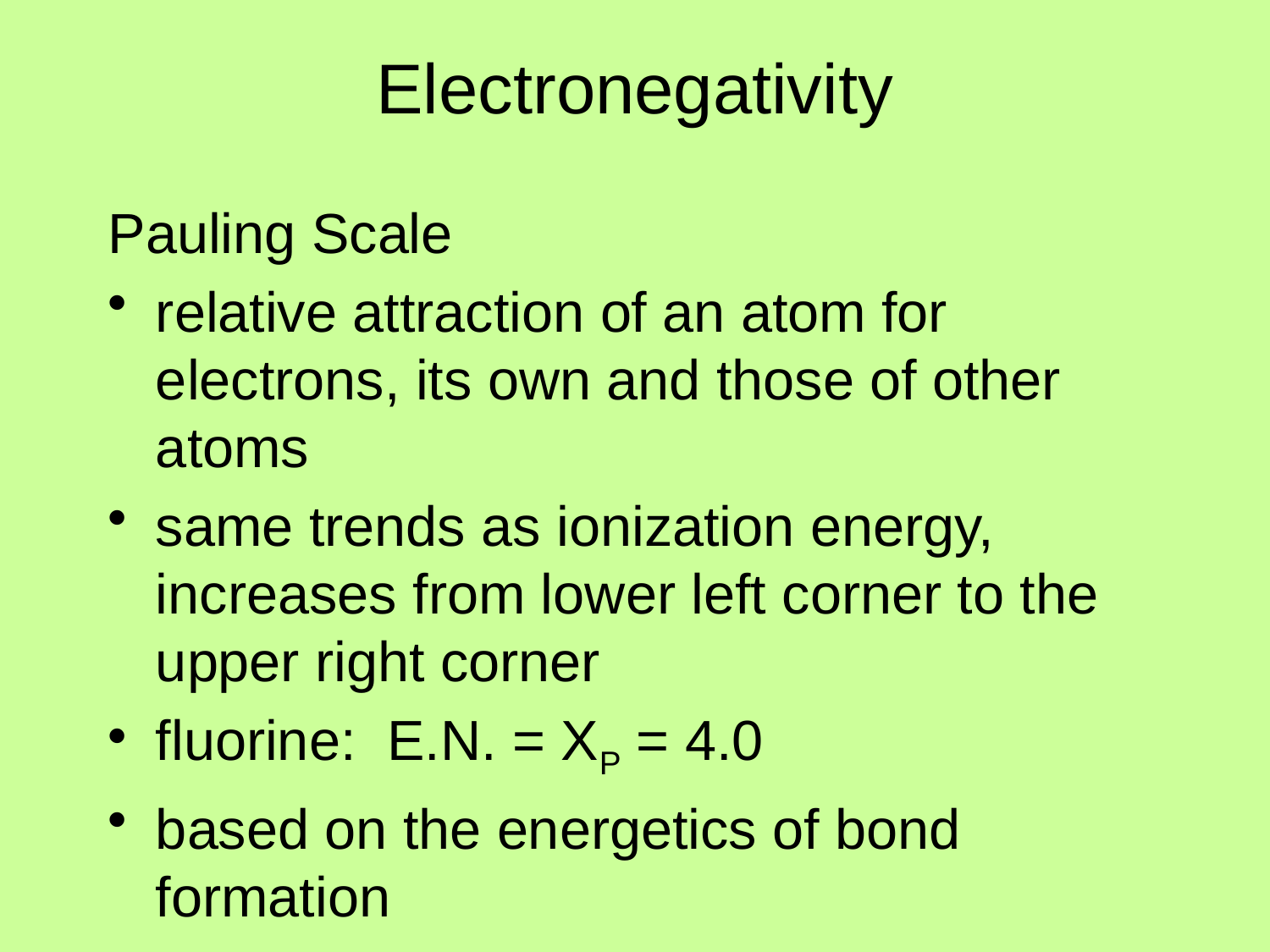

# Electronegativity
Pauling Scale
relative attraction of an atom for electrons, its own and those of other atoms
same trends as ionization energy, increases from lower left corner to the upper right corner
fluorine:  E.N. = XP = 4.0
based on the energetics of bond formation